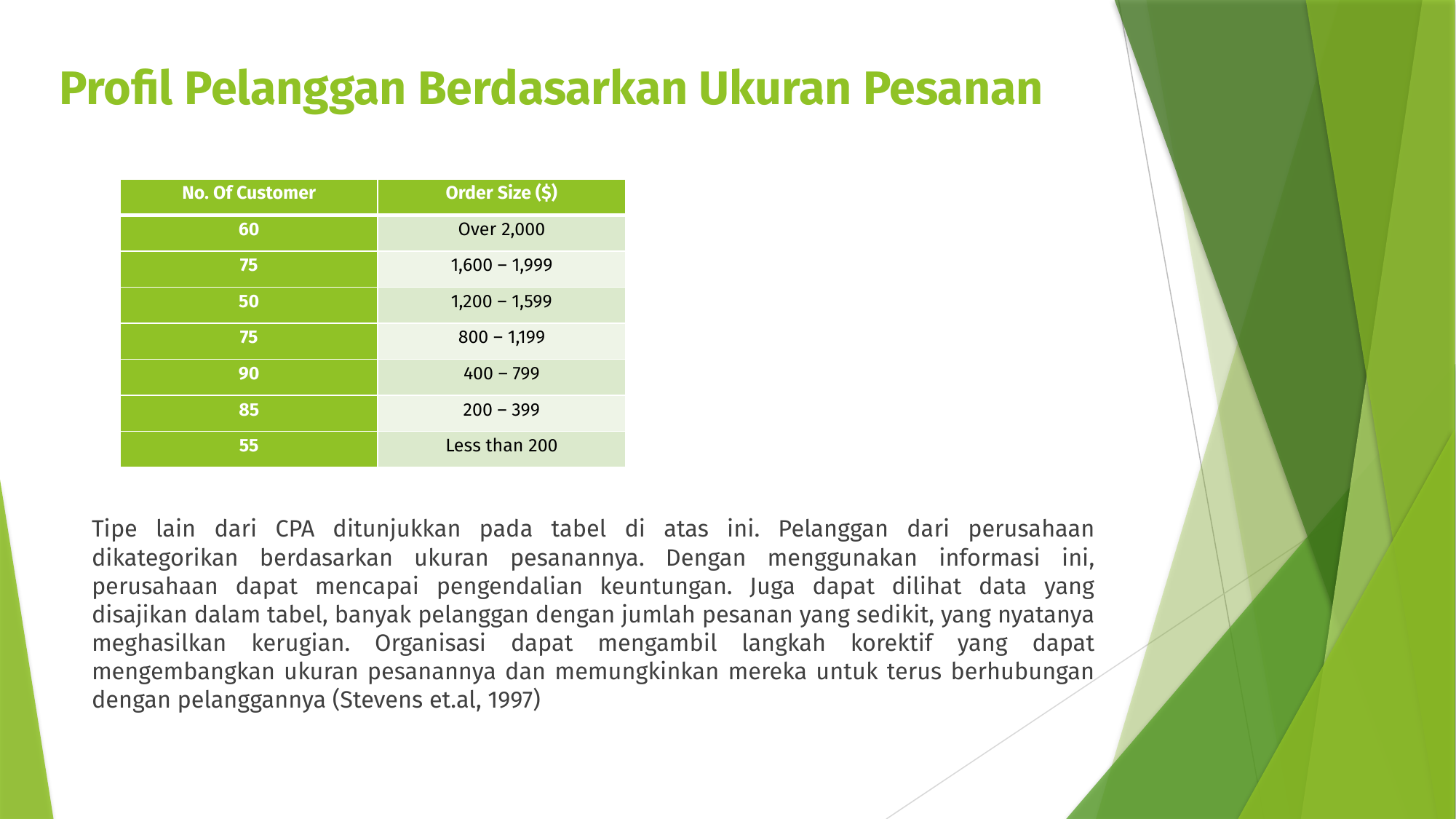

# Profil Pelanggan Berdasarkan Ukuran Pesanan
| No. Of Customer | Order Size ($) |
| --- | --- |
| 60 | Over 2,000 |
| 75 | 1,600 – 1,999 |
| 50 | 1,200 – 1,599 |
| 75 | 800 – 1,199 |
| 90 | 400 – 799 |
| 85 | 200 – 399 |
| 55 | Less than 200 |

Tipe lain dari CPA ditunjukkan pada tabel di atas ini. Pelanggan dari perusahaan dikategorikan berdasarkan ukuran pesanannya. Dengan menggunakan informasi ini, perusahaan dapat mencapai pengendalian keuntungan. Juga dapat dilihat data yang disajikan dalam tabel, banyak pelanggan dengan jumlah pesanan yang sedikit, yang nyatanya meghasilkan kerugian. Organisasi dapat mengambil langkah korektif yang dapat mengembangkan ukuran pesanannya dan memungkinkan mereka untuk terus berhubungan dengan pelanggannya (Stevens et.al, 1997)